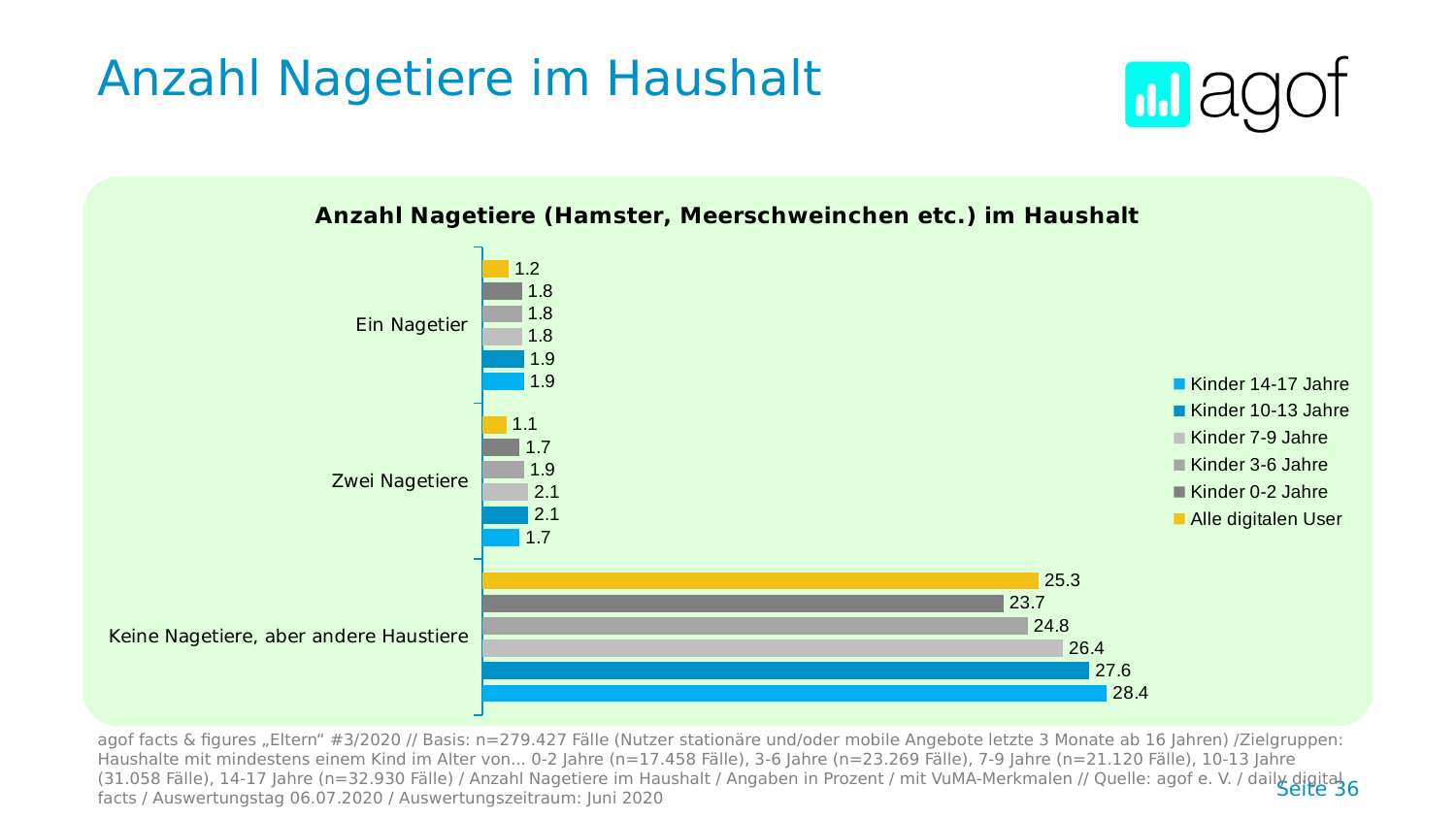

# Anzahl Nagetiere im Haushalt

### Chart: Anzahl Nagetiere (Hamster, Meerschweinchen etc.) im Haushalt

| Category | Alle digitalen User | Kinder 0-2 Jahre | Kinder 3-6 Jahre | Kinder 7-9 Jahre | Kinder 10-13 Jahre  | Kinder 14-17 Jahre  |
|---|---|---|---|---|---|---|
| Ein Nagetier | 1.2 | 1.8 | 1.8 | 1.8 | 1.9 | 1.9 |
| Zwei Nagetiere | 1.1 | 1.7 | 1.9 | 2.1 | 2.1 | 1.7 |
| Keine Nagetiere, aber andere Haustiere | 25.3 | 23.7 | 24.8 | 26.4 | 27.6 | 28.4 |
agof facts & figures „Eltern“ #3/2020 // Basis: n=279.427 Fälle (Nutzer stationäre und/oder mobile Angebote letzte 3 Monate ab 16 Jahren) /Zielgruppen: Haushalte mit mindestens einem Kind im Alter von... 0-2 Jahre (n=17.458 Fälle), 3-6 Jahre (n=23.269 Fälle), 7-9 Jahre (n=21.120 Fälle), 10-13 Jahre (31.058 Fälle), 14-17 Jahre (n=32.930 Fälle) / Anzahl Nagetiere im Haushalt / Angaben in Prozent / mit VuMA-Merkmalen // Quelle: agof e. V. / daily digital facts / Auswertungstag 06.07.2020 / Auswertungszeitraum: Juni 2020